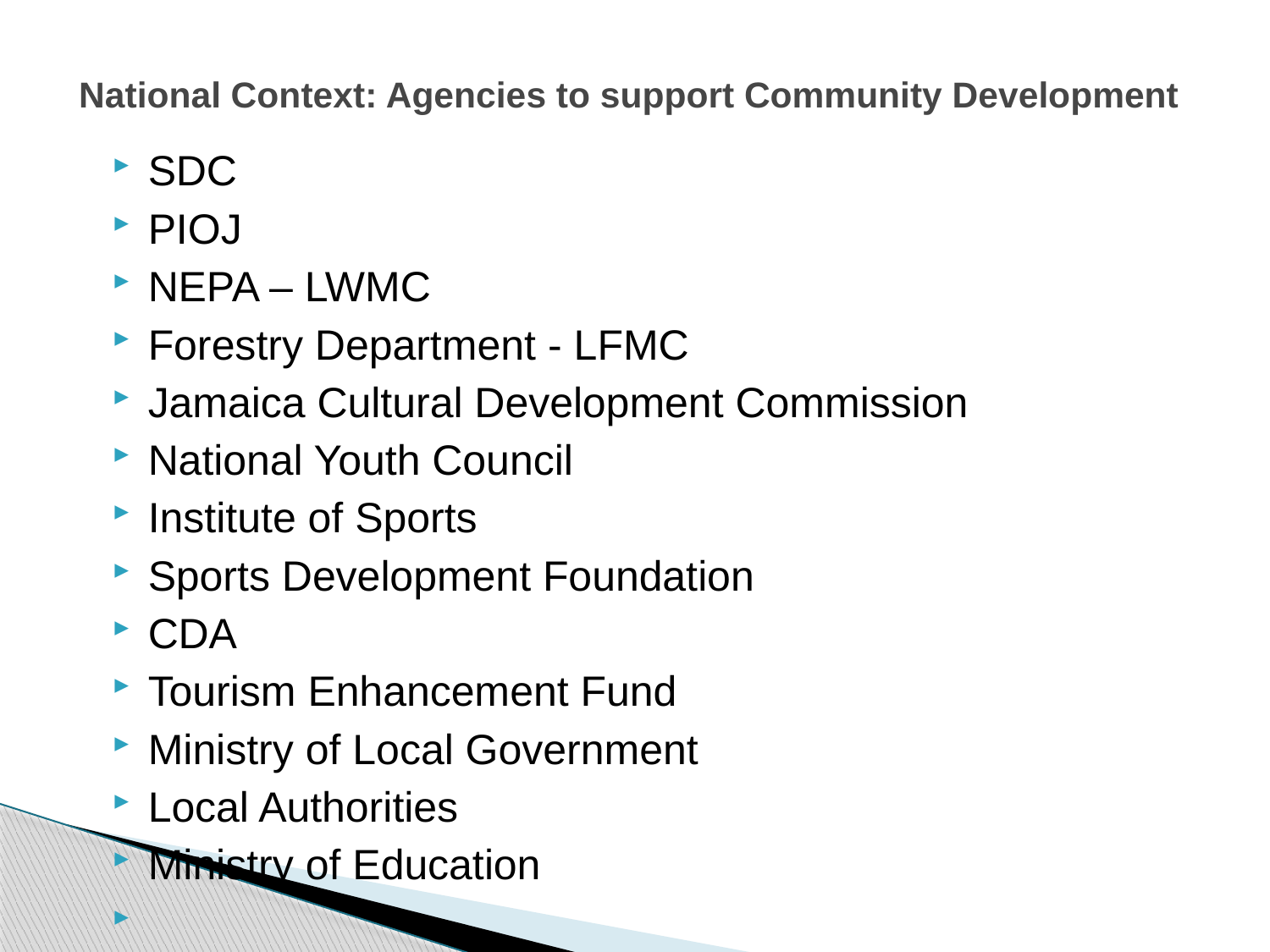

# National Context: Agencies to support Community Development
SDC
PIOJ
NEPA – LWMC
Forestry Department - LFMC
Jamaica Cultural Development Commission
National Youth Council
Institute of Sports
Sports Development Foundation
CDA
Tourism Enhancement Fund
Ministry of Local Government
Local Authorities
Ministry of Education